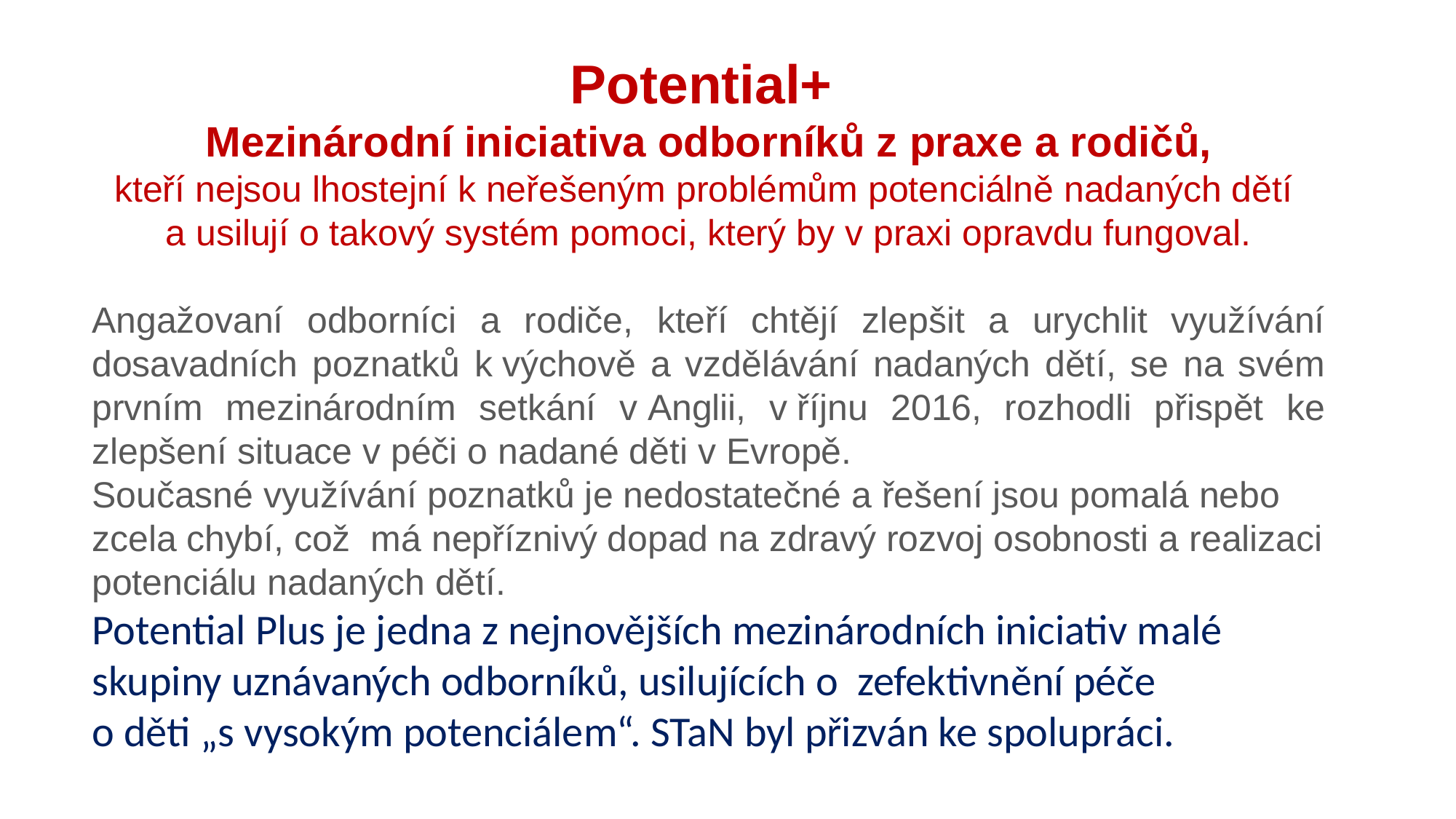

Potential+
Mezinárodní iniciativa odborníků z praxe a rodičů,
kteří nejsou lhostejní k neřešeným problémům potenciálně nadaných dětí
a usilují o takový systém pomoci, který by v praxi opravdu fungoval.

Angažovaní odborníci a rodiče, kteří chtějí zlepšit a urychlit využívání dosavadních poznatků k výchově a vzdělávání nadaných dětí, se na svém prvním mezinárodním setkání v Anglii, v říjnu 2016, rozhodli přispět ke zlepšení situace v péči o nadané děti v Evropě.
Současné využívání poznatků je nedostatečné a řešení jsou pomalá nebo zcela chybí, což  má nepříznivý dopad na zdravý rozvoj osobnosti a realizaci potenciálu nadaných dětí.
Potential Plus je jedna z nejnovějších mezinárodních iniciativ malé skupiny uznávaných odborníků, usilujících o  zefektivnění péče
o děti „s vysokým potenciálem“. STaN byl přizván ke spolupráci.
#